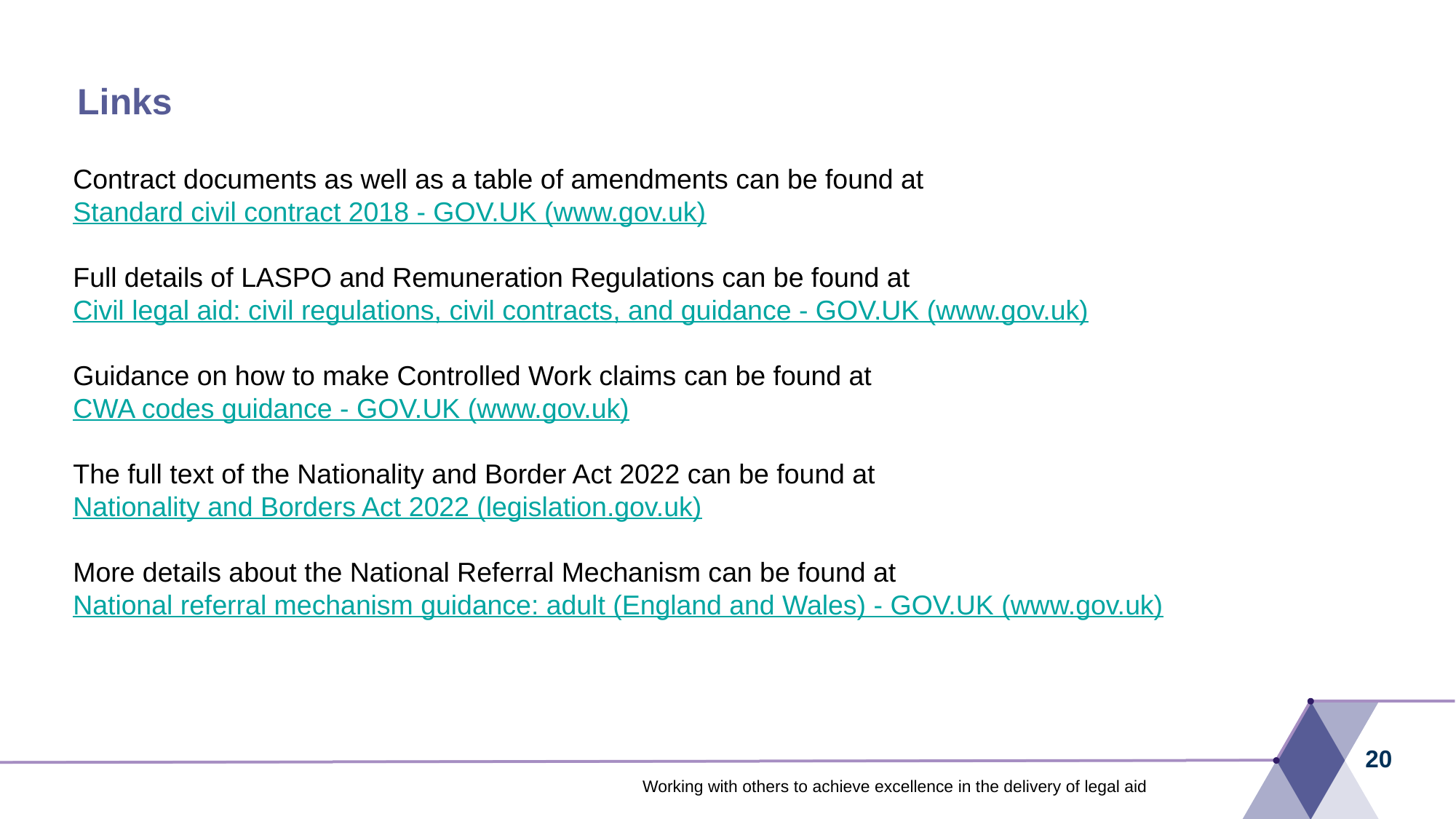

# Links
Contract documents as well as a table of amendments can be found at
Standard civil contract 2018 - GOV.UK (www.gov.uk)

Full details of LASPO and Remuneration Regulations can be found at
Civil legal aid: civil regulations, civil contracts, and guidance - GOV.UK (www.gov.uk)

Guidance on how to make Controlled Work claims can be found at
CWA codes guidance - GOV.UK (www.gov.uk)

The full text of the Nationality and Border Act 2022 can be found at
Nationality and Borders Act 2022 (legislation.gov.uk)

More details about the National Referral Mechanism can be found at
National referral mechanism guidance: adult (England and Wales) - GOV.UK (www.gov.uk)
20
Working with others to achieve excellence in the delivery of legal aid